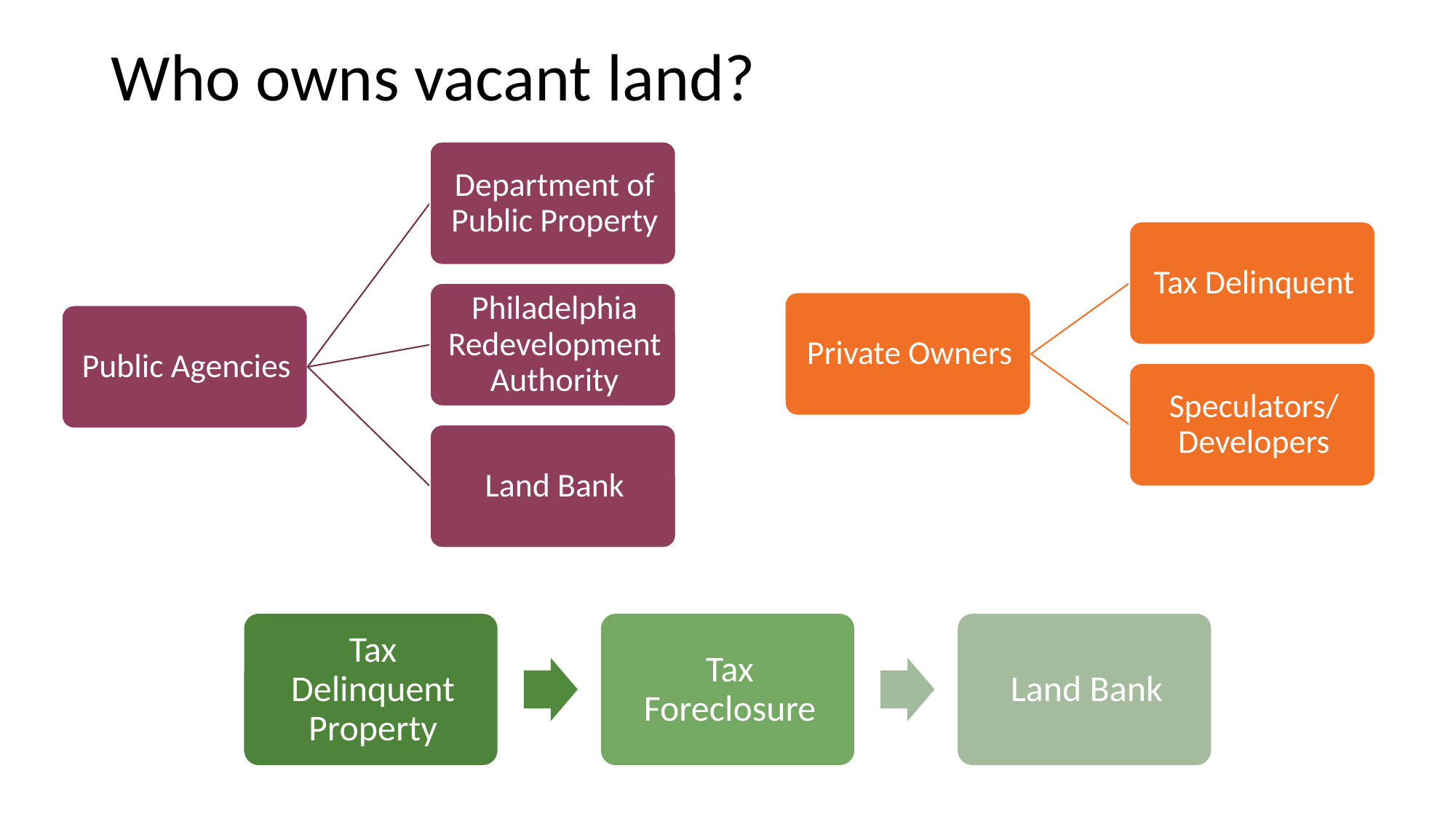

Public Agencies

Department of Public Property

Philadelphia Redevelopment Authority

Land Bank
Private Owners

Tax Delinquent

Speculators/ Developers
# Who owns vacant land?
Tax Delinquent Property

Tax Foreclosure

Land Bank